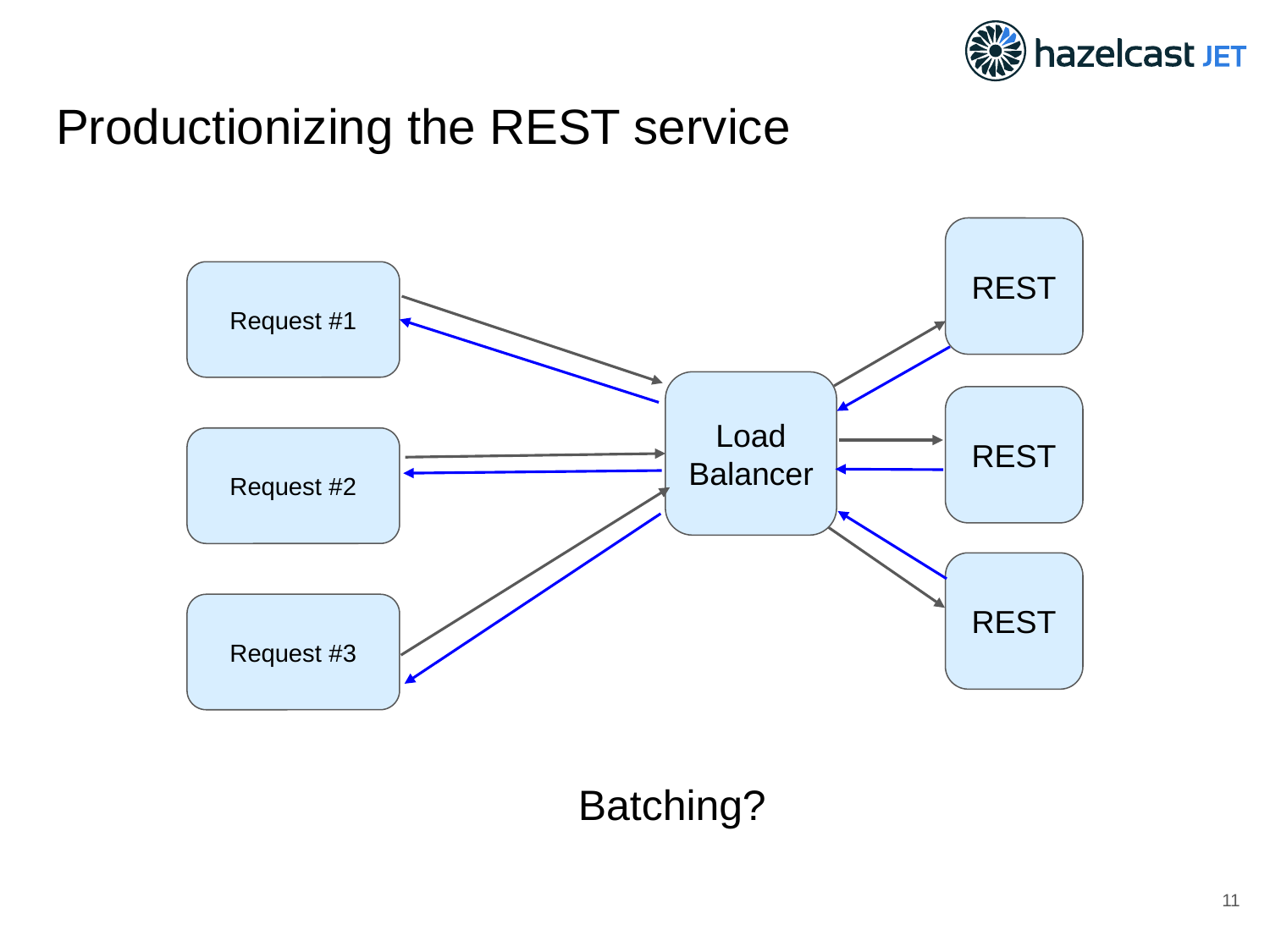

# Productionizing the REST service
REST
Request #1
Load
Balancer
REST
Request #2
REST
Request #3
Batching?
11